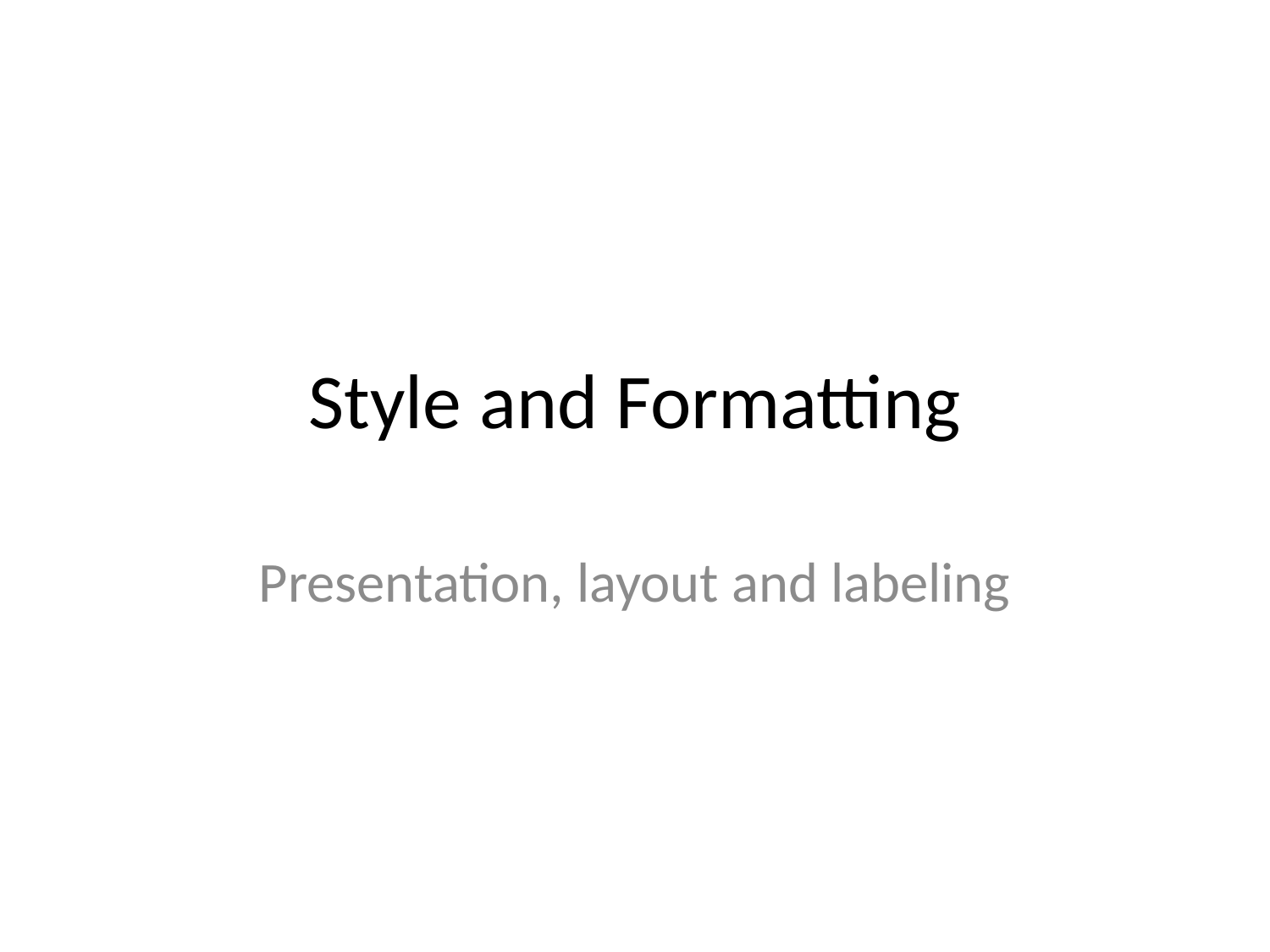

# Style and Formatting
Presentation, layout and labeling